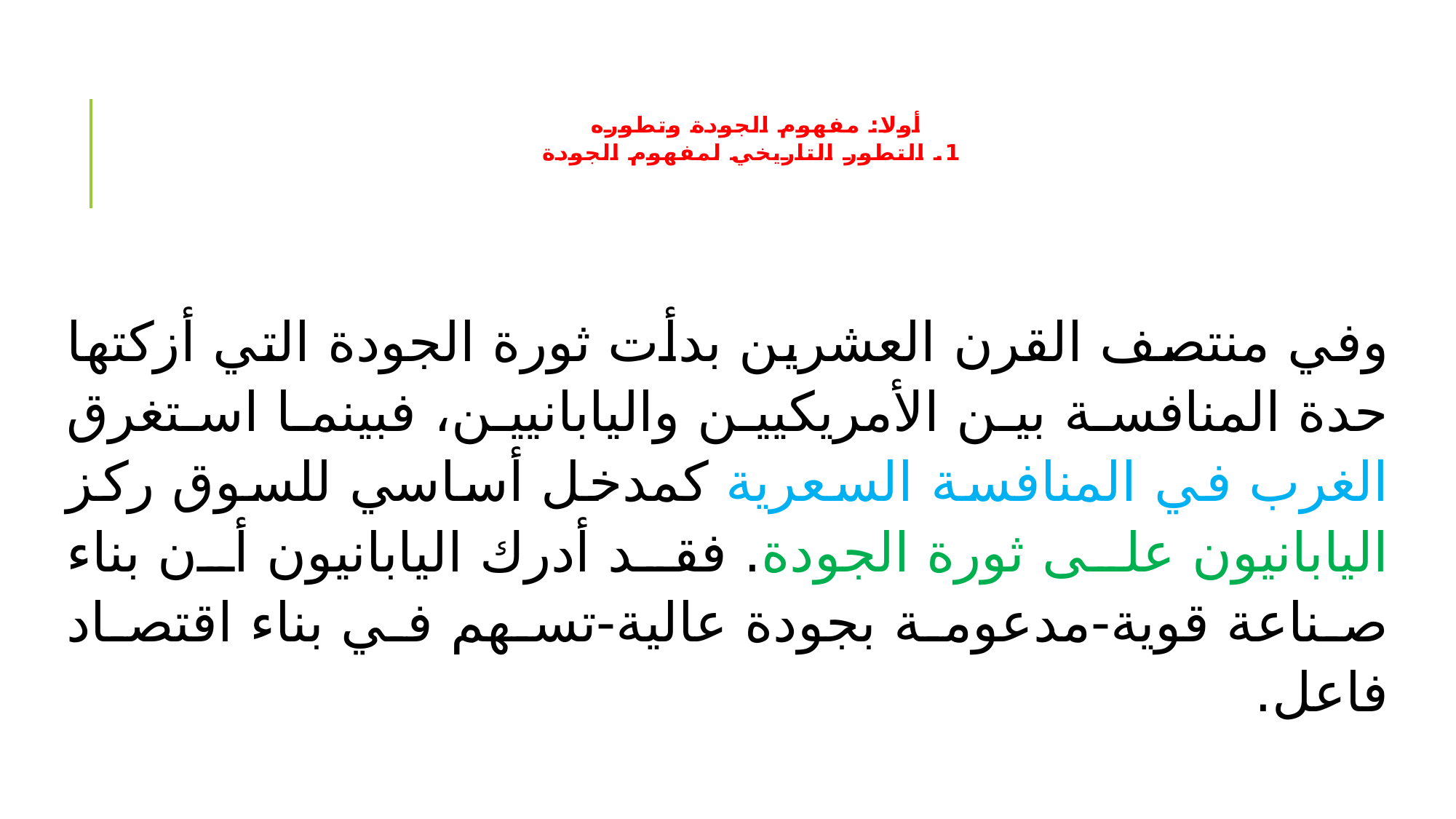

# أولا: مفهوم الجودة وتطوره 1. التطور التاريخي لمفهوم الجودة
وفي منتصف القرن العشرين بدأت ثورة الجودة التي أزكتها حدة المنافسة بين الأمريكيين واليابانيين، فبينما استغرق الغرب في المنافسة السعرية كمدخل أساسي للسوق ركز اليابانيون على ثورة الجودة. فقد أدرك اليابانيون أن بناء صناعة قوية-مدعومة بجودة عالية-تسهم في بناء اقتصاد فاعل.